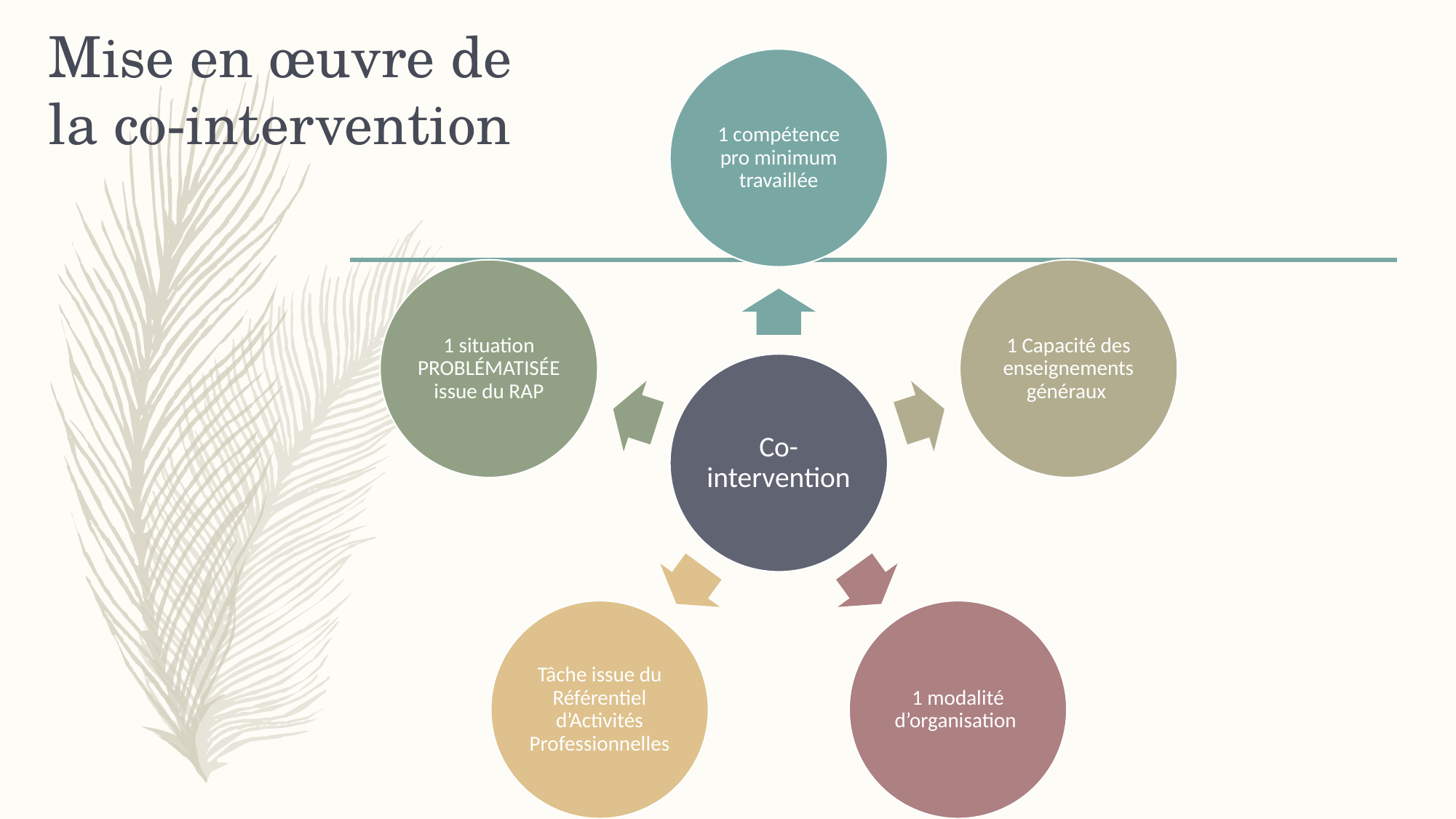

# Mise en œuvre de la co-intervention
Co-intervention

1 compétence pro minimum travaillée

1 Capacité des enseignements généraux

1 modalité d’organisation

Tâche issue du Référentiel d’Activités Professionnelles

1 situation PROBLÉMATISÉE issue du RAP